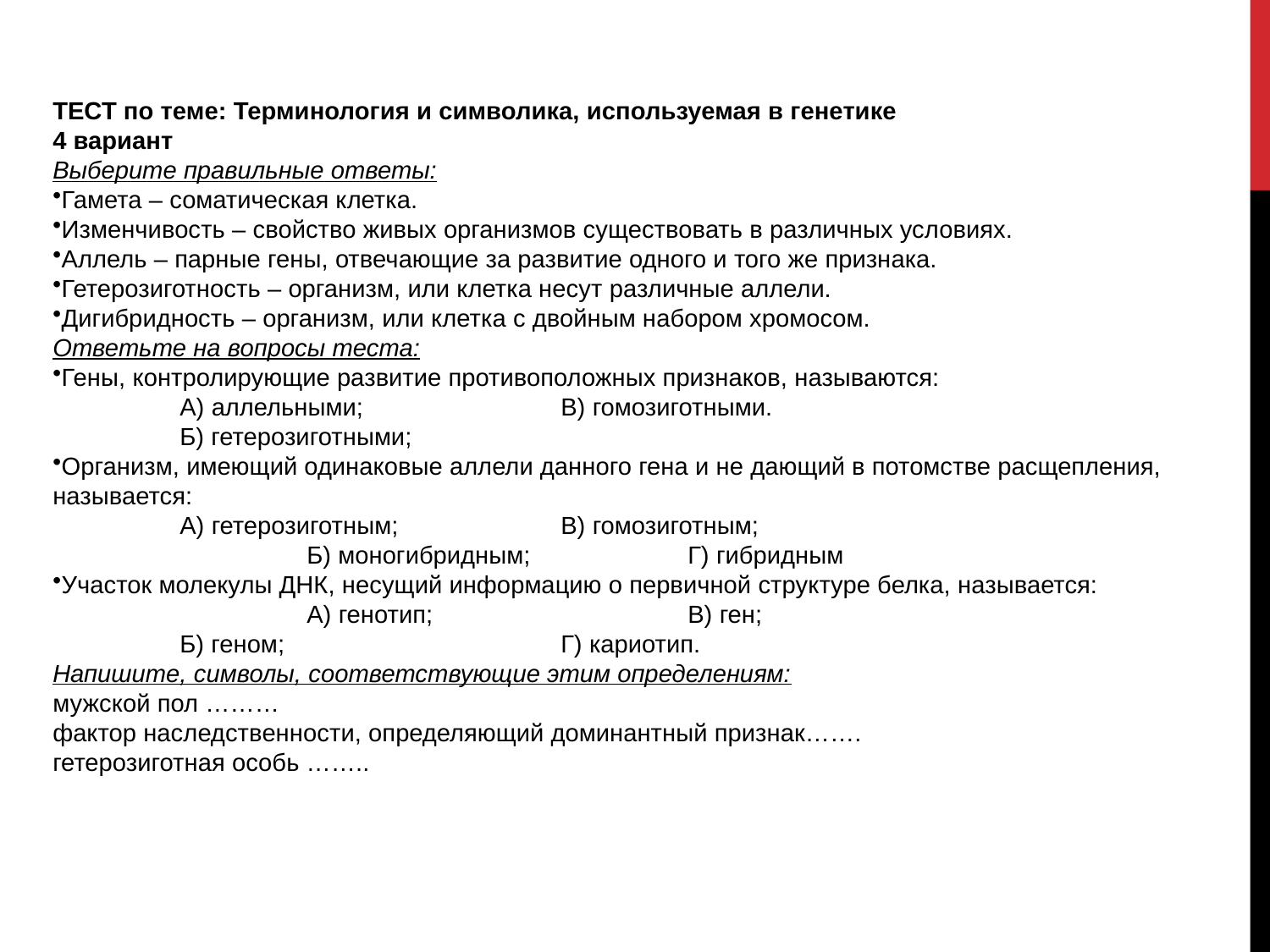

ТЕСТ по теме: Терминология и символика, используемая в генетике
4 вариант
Выберите правильные ответы:
Гамета – соматическая клетка.
Изменчивость – свойство живых организмов существовать в различных условиях.
Аллель – парные гены, отвечающие за развитие одного и того же признака.
Гетерозиготность – организм, или клетка несут различные аллели.
Дигибридность – организм, или клетка с двойным набором хромосом.
Ответьте на вопросы теста:
Гены, контролирующие развитие противоположных признаков, называются:
	А) аллельными;		В) гомозиготными.
	Б) гетерозиготными;
Организм, имеющий одинаковые аллели данного гена и не дающий в потомстве расщепления, называется:
	A) гетерозиготным; 		В) гомозиготным;
		Б) моногибридным;		Г) гибридным
Участок молекулы ДНК, несущий информацию о первичной структуре белка, называется:
		А) генотип;       		В) ген;
	Б) геном;			Г) кариотип.
Напишите, символы, соответствующие этим определениям:
мужской пол ………
фактор наследственности, определяющий доминантный признак…….
гетерозиготная особь ……..